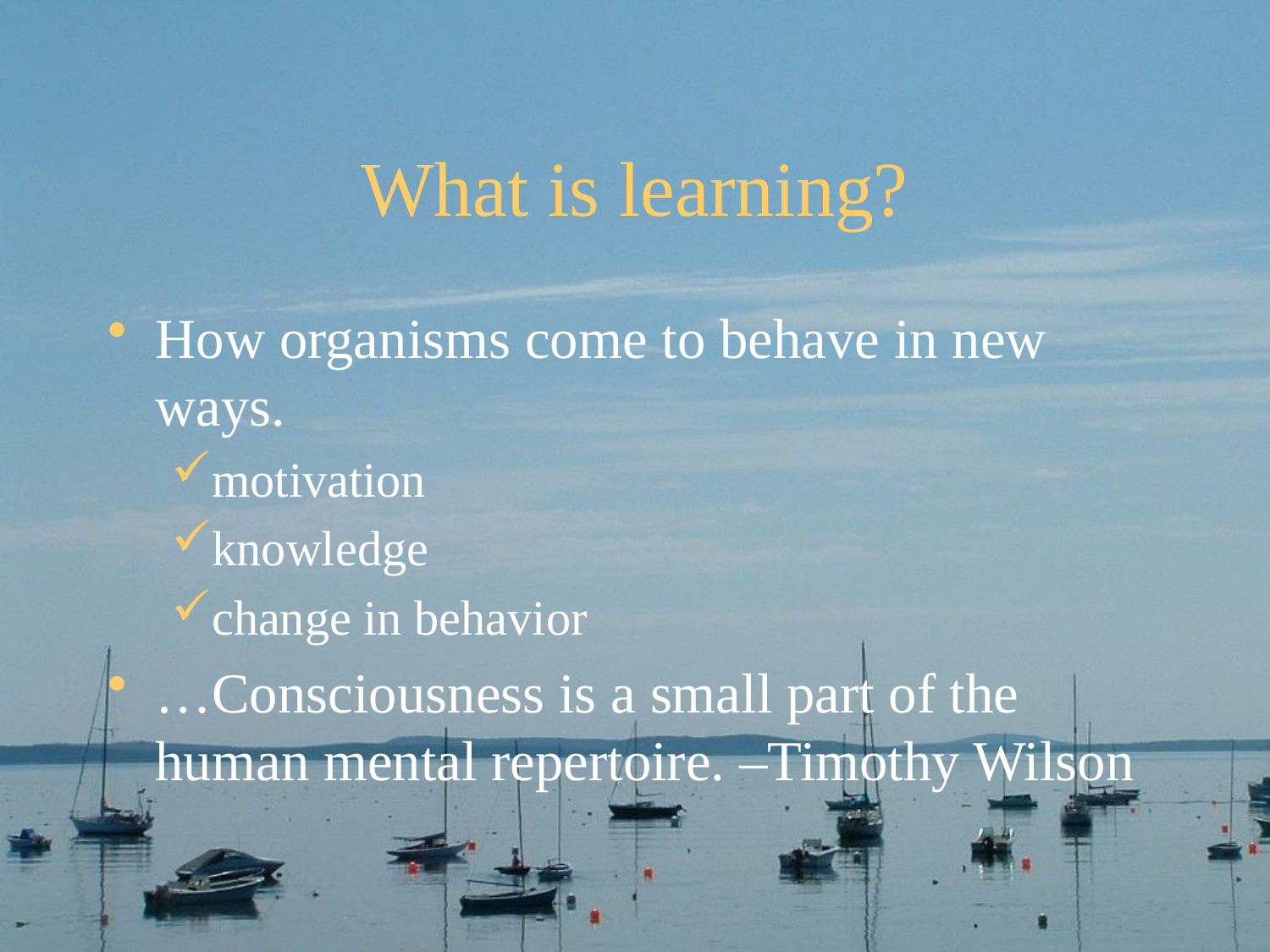

# What is learning?
How organisms come to behave in new ways.
motivation
knowledge
change in behavior
…Consciousness is a small part of the human mental repertoire. –Timothy Wilson